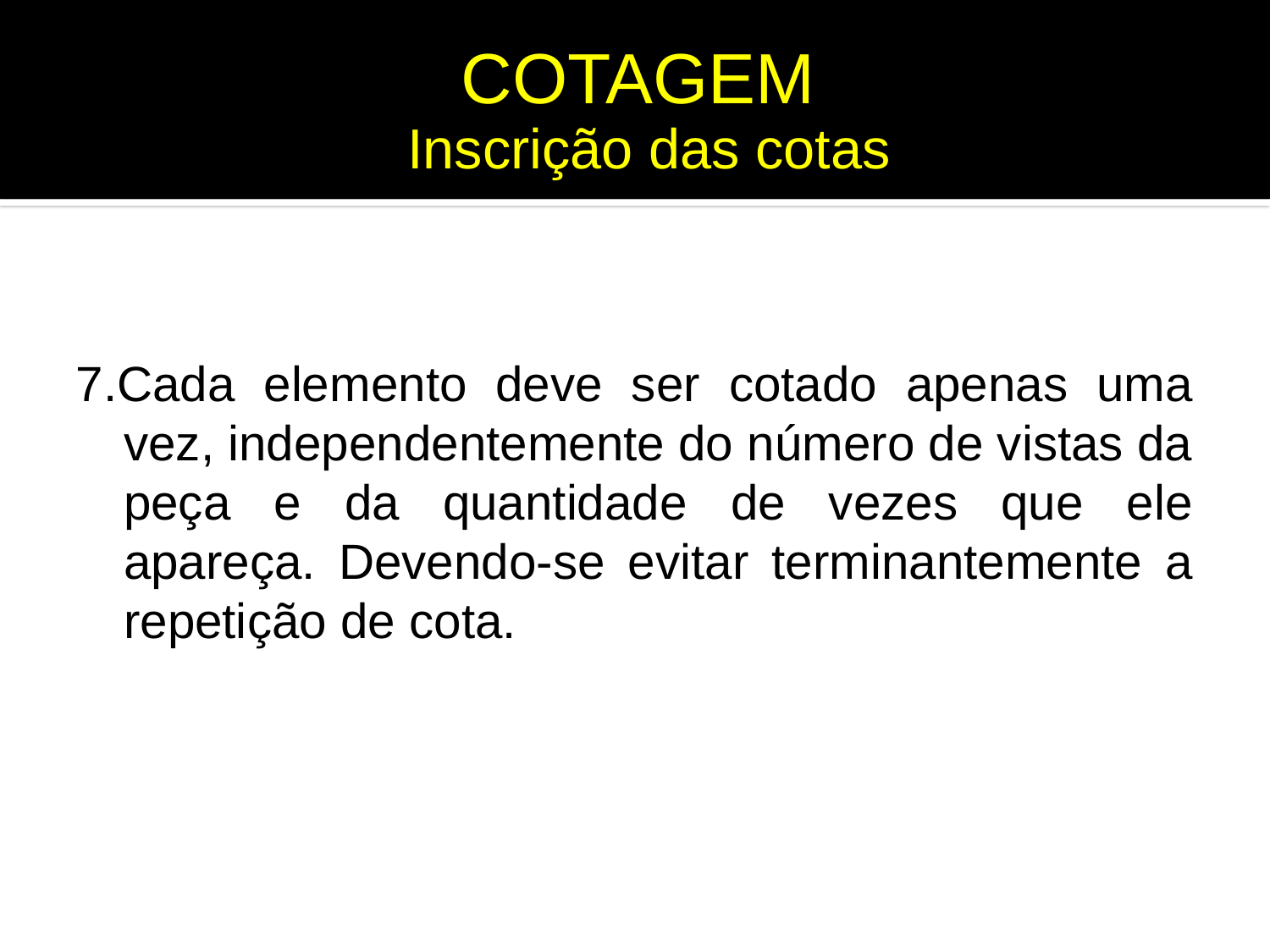

# COTAGEM
Inscrição das cotas
7.Cada elemento deve ser cotado apenas uma vez, independentemente do número de vistas da peça e da quantidade de vezes que ele apareça. Devendo-se evitar terminantemente a repetição de cota.